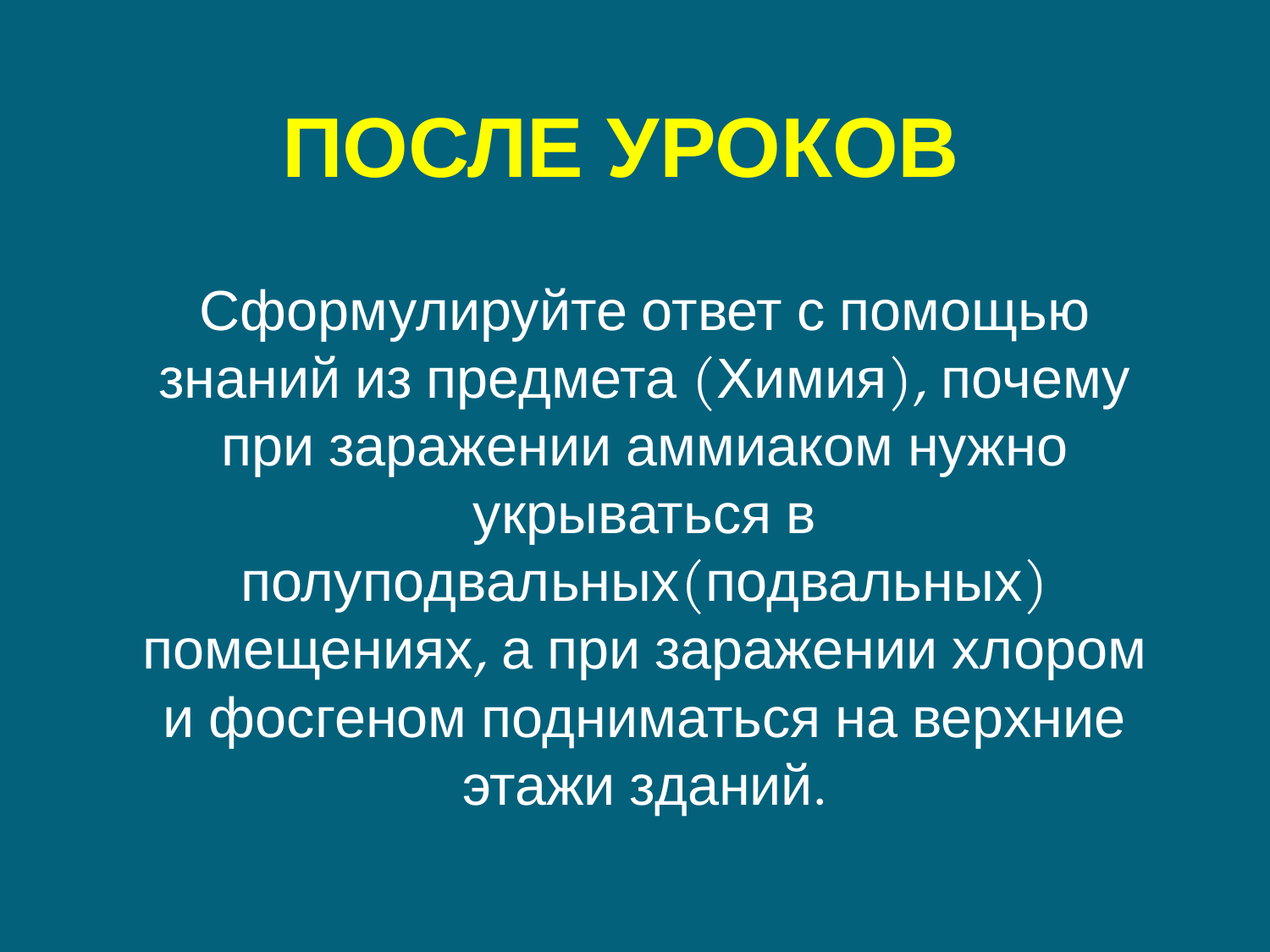

# После уроков
Сформулируйте ответ с помощью знаний из предмета (Химия), почему при заражении аммиаком нужно укрываться в полуподвальных(подвальных) помещениях, а при заражении хлором и фосгеном подниматься на верхние этажи зданий.